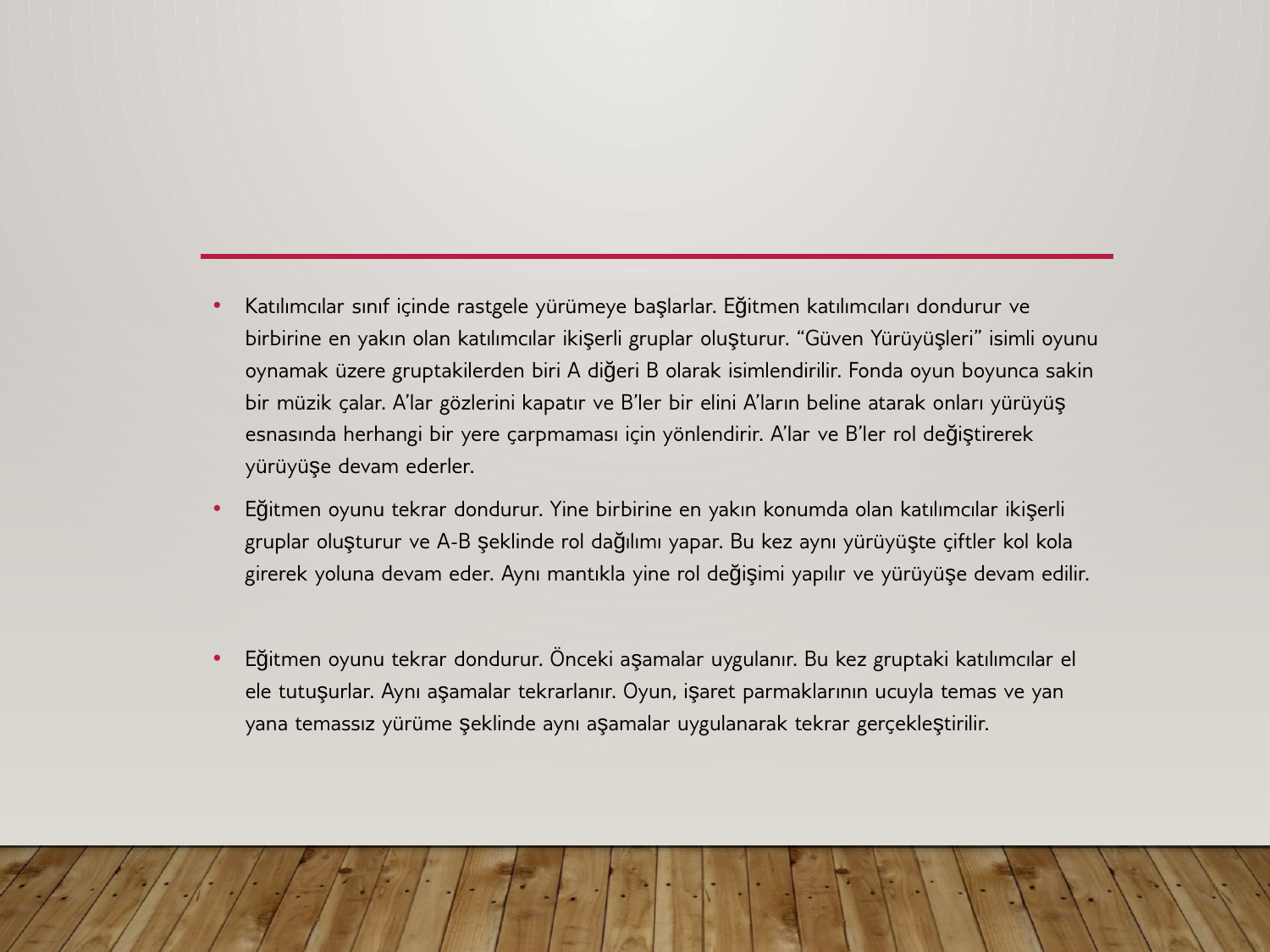

#
Katılımcılar sınıf içinde rastgele yürümeye başlarlar. Eğitmen katılımcıları dondurur ve birbirine en yakın olan katılımcılar ikişerli gruplar oluşturur. “Güven Yürüyüşleri” isimli oyunu oynamak üzere gruptakilerden biri A diğeri B olarak isimlendirilir. Fonda oyun boyunca sakin bir müzik çalar. A’lar gözlerini kapatır ve B’ler bir elini A’ların beline atarak onları yürüyüş esnasında herhangi bir yere çarpmaması için yönlendirir. A’lar ve B’ler rol değiştirerek yürüyüşe devam ederler.
Eğitmen oyunu tekrar dondurur. Yine birbirine en yakın konumda olan katılımcılar ikişerli gruplar oluşturur ve A-B şeklinde rol dağılımı yapar. Bu kez aynı yürüyüşte çiftler kol kola girerek yoluna devam eder. Aynı mantıkla yine rol değişimi yapılır ve yürüyüşe devam edilir.

Eğitmen oyunu tekrar dondurur. Önceki aşamalar uygulanır. Bu kez gruptaki katılımcılar el ele tutuşurlar. Aynı aşamalar tekrarlanır. Oyun, işaret parmaklarının ucuyla temas ve yan yana temassız yürüme şeklinde aynı aşamalar uygulanarak tekrar gerçekleştirilir.